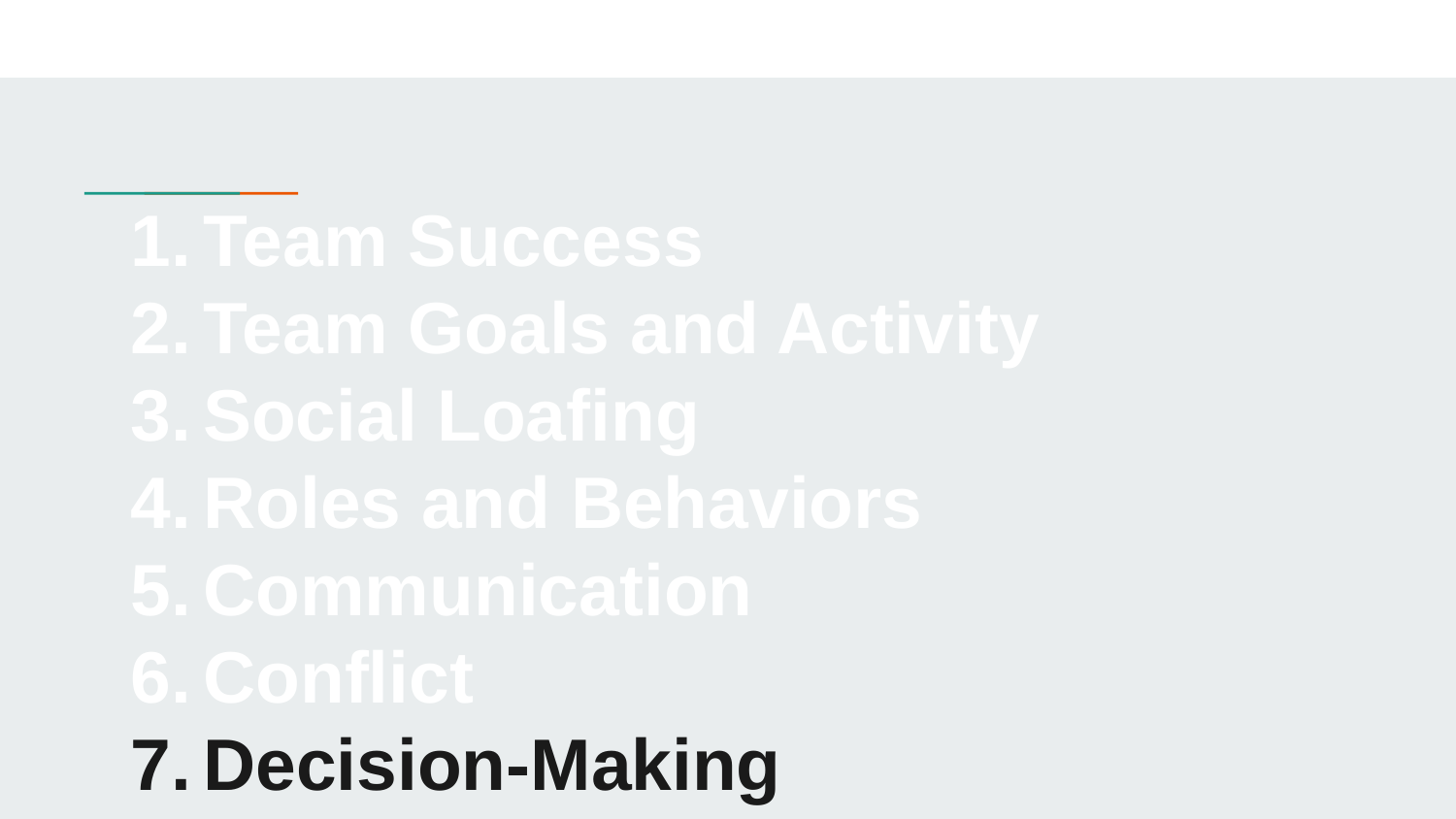

# Team Success
Team Goals and Activity
Social Loafing
Roles and Behaviors
Communication
Conflict
Decision-Making